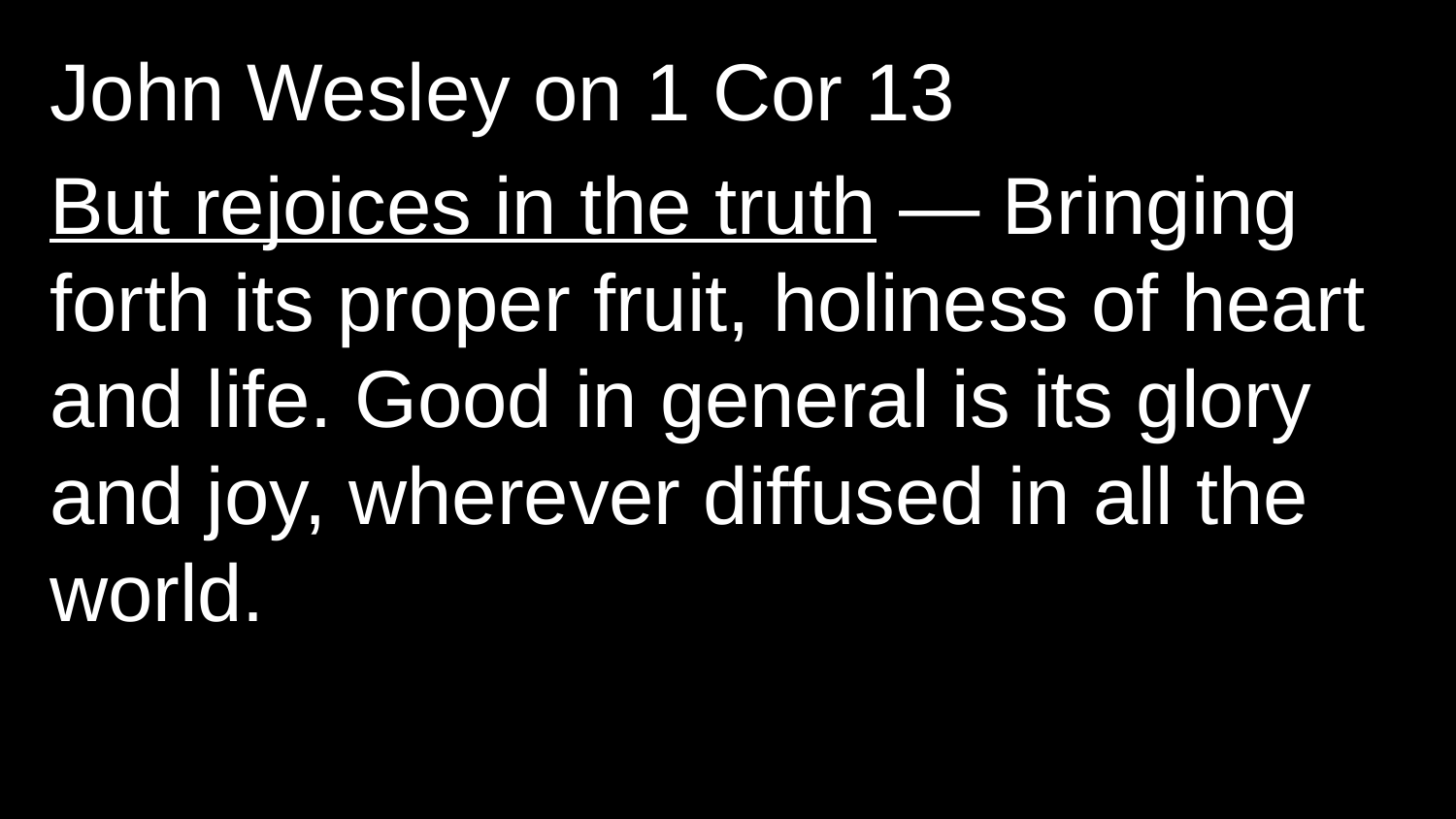

John Wesley on 1 Cor 13
But rejoices in the truth — Bringing forth its proper fruit, holiness of heart and life. Good in general is its glory and joy, wherever diffused in all the world.